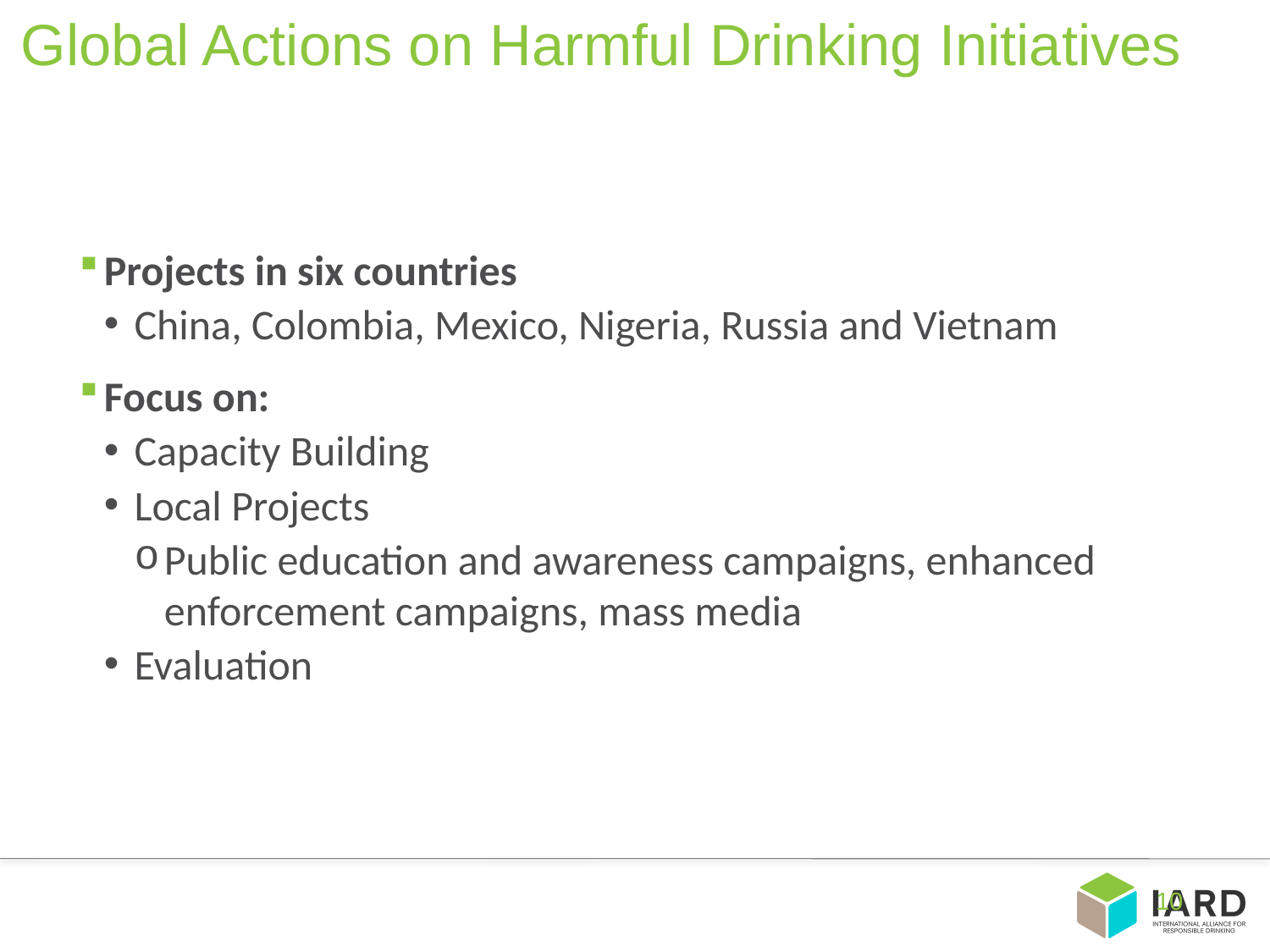

# Global Actions on Harmful Drinking Initiatives
Projects in six countries
China, Colombia, Mexico, Nigeria, Russia and Vietnam
Focus on:
Capacity Building
Local Projects
Public education and awareness campaigns, enhanced enforcement campaigns, mass media
Evaluation
10